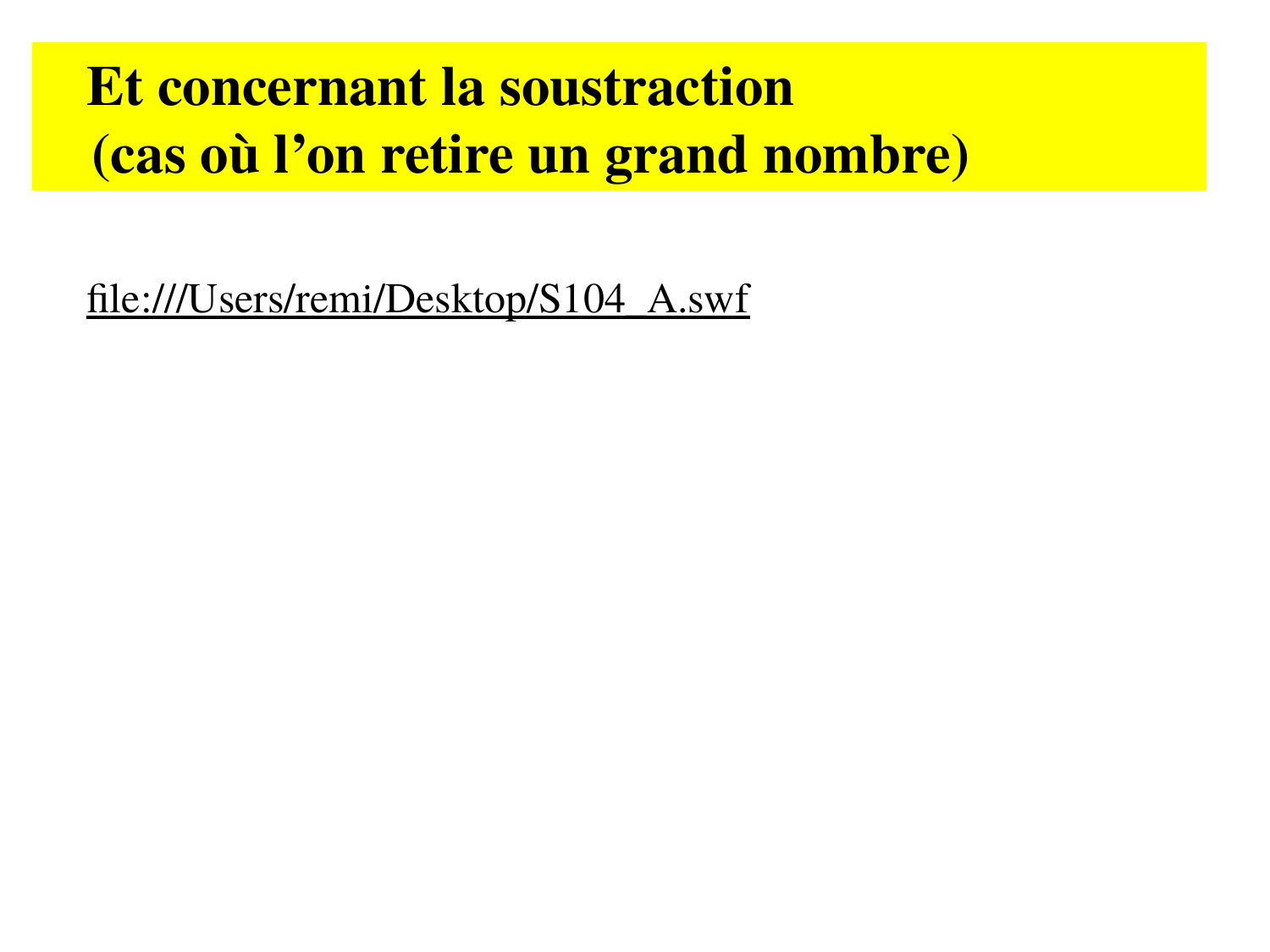

Et concernant la soustraction                        (cas où l’on retire un grand nombre)
file:///Users/remi/Desktop/S104_A.swf